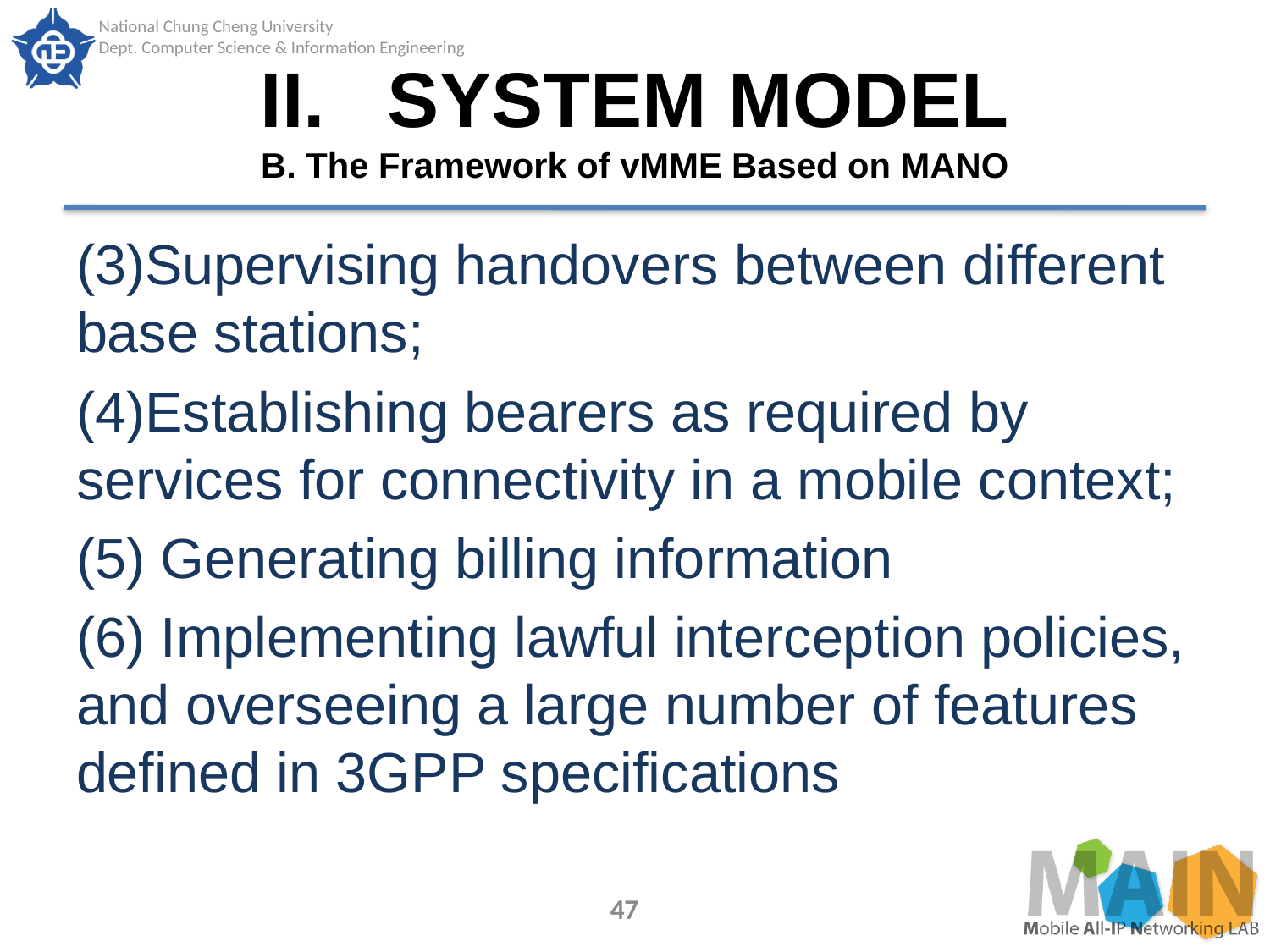

# II.	SYSTEM MODEL B. The Framework of vMME Based on MANO
(3)Supervising handovers between different base stations;
(4)Establishing bearers as required by services for connectivity in a mobile context;
(5) Generating billing information
(6) Implementing lawful interception policies, and overseeing a large number of features defined in 3GPP specifications

47